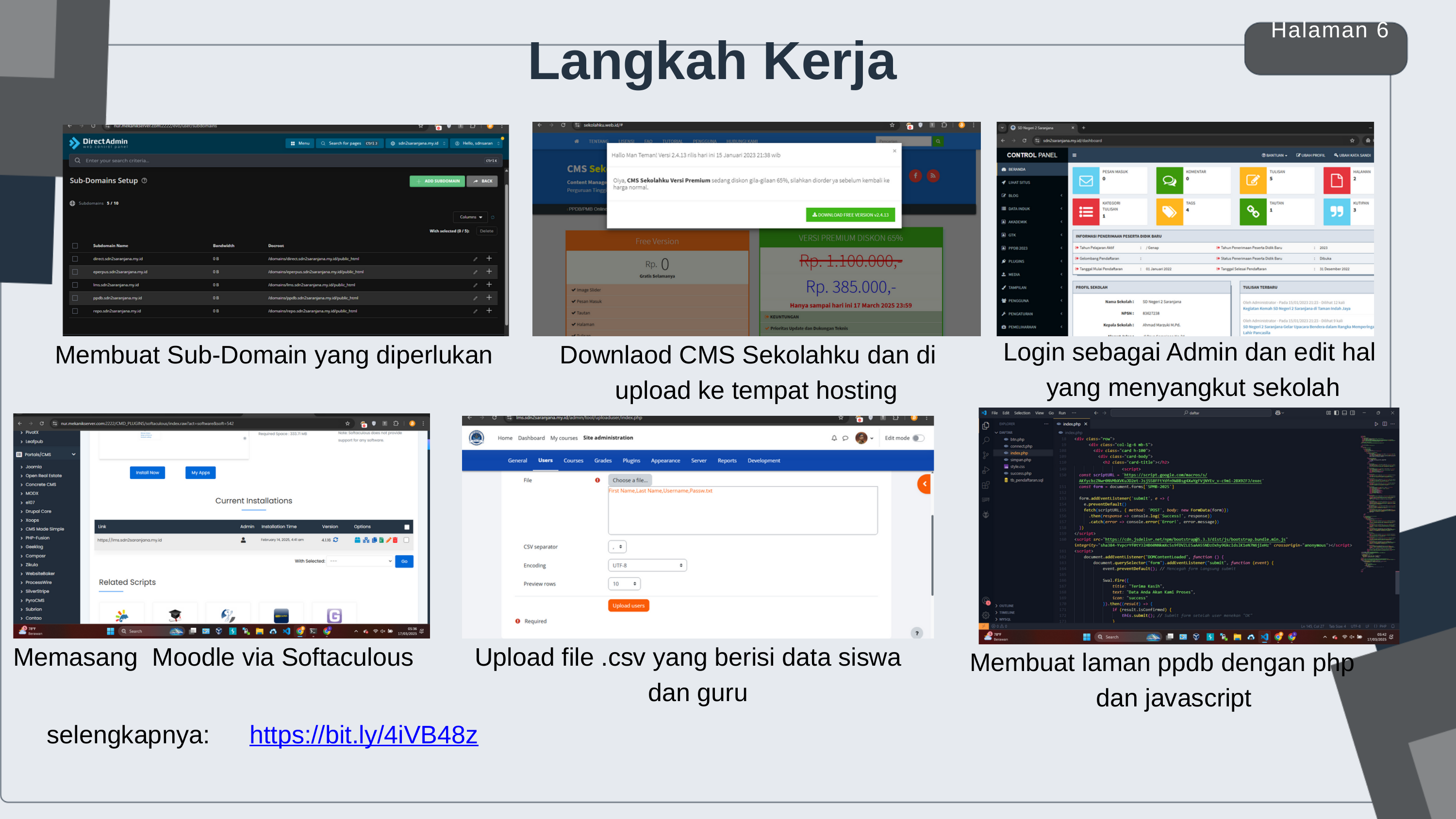

Halaman 6

Langkah Kerja

Login sebagai Admin dan edit hal
yang menyangkut sekolah
Membuat Sub-Domain yang diperlukan
Downlaod CMS Sekolahku dan di
upload ke tempat hosting

Memasang  Moodle via Softaculous
Upload file .csv yang berisi data siswa
dan guru
Membuat laman ppdb dengan php
dan javascript
selengkapnya:

https://bit.ly/4iVB48z